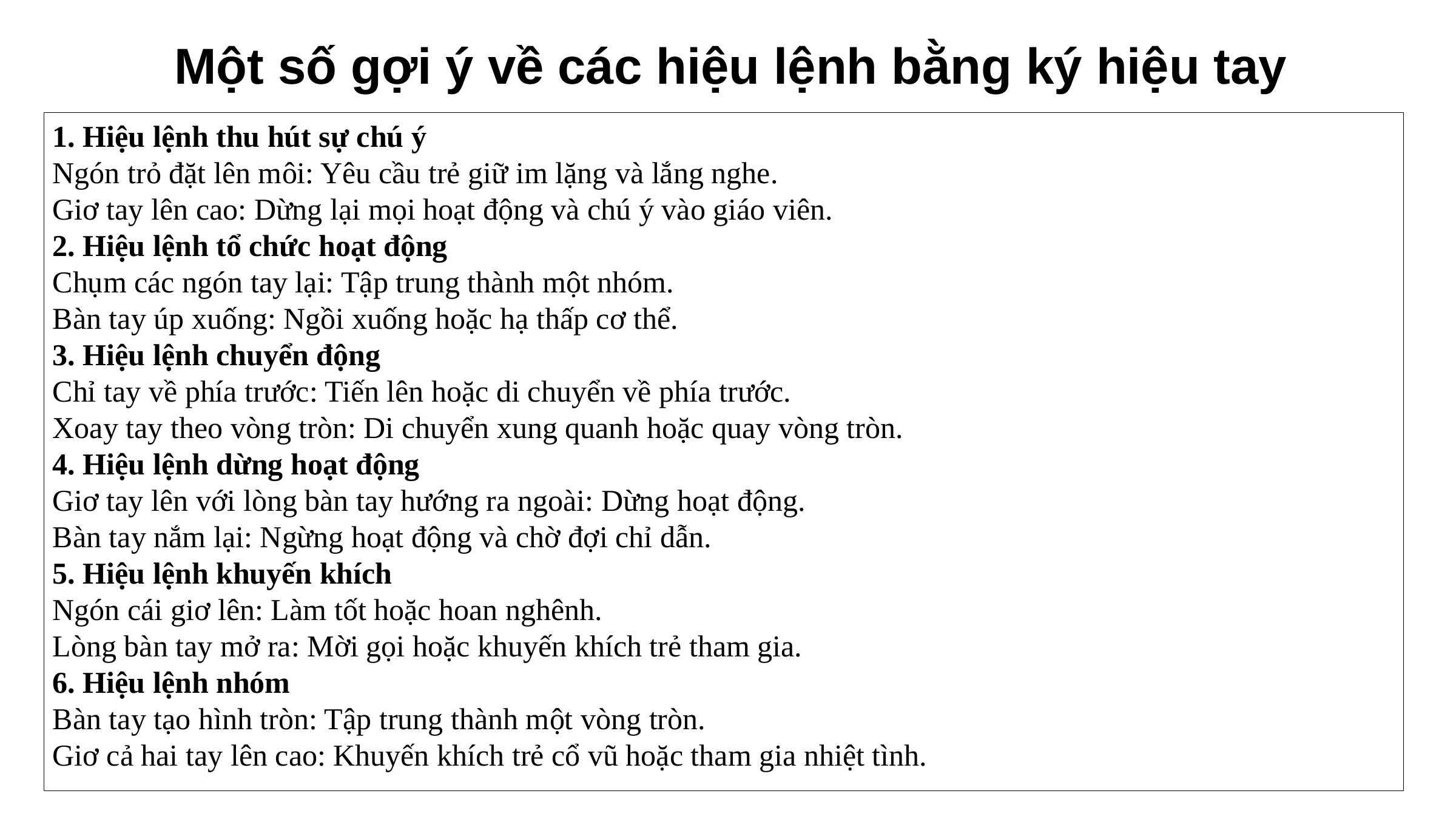

Một số gợi ý về các hiệu lệnh bằng ký hiệu tay
1. Hiệu lệnh thu hút sự chú ý
Ngón trỏ đặt lên môi: Yêu cầu trẻ giữ im lặng và lắng nghe.
Giơ tay lên cao: Dừng lại mọi hoạt động và chú ý vào giáo viên.
2. Hiệu lệnh tổ chức hoạt động
Chụm các ngón tay lại: Tập trung thành một nhóm.
Bàn tay úp xuống: Ngồi xuống hoặc hạ thấp cơ thể.
3. Hiệu lệnh chuyển động
Chỉ tay về phía trước: Tiến lên hoặc di chuyển về phía trước.
Xoay tay theo vòng tròn: Di chuyển xung quanh hoặc quay vòng tròn.
4. Hiệu lệnh dừng hoạt động
Giơ tay lên với lòng bàn tay hướng ra ngoài: Dừng hoạt động.
Bàn tay nắm lại: Ngừng hoạt động và chờ đợi chỉ dẫn.
5. Hiệu lệnh khuyến khích
Ngón cái giơ lên: Làm tốt hoặc hoan nghênh.
Lòng bàn tay mở ra: Mời gọi hoặc khuyến khích trẻ tham gia.
6. Hiệu lệnh nhóm
Bàn tay tạo hình tròn: Tập trung thành một vòng tròn.
Giơ cả hai tay lên cao: Khuyến khích trẻ cổ vũ hoặc tham gia nhiệt tình.